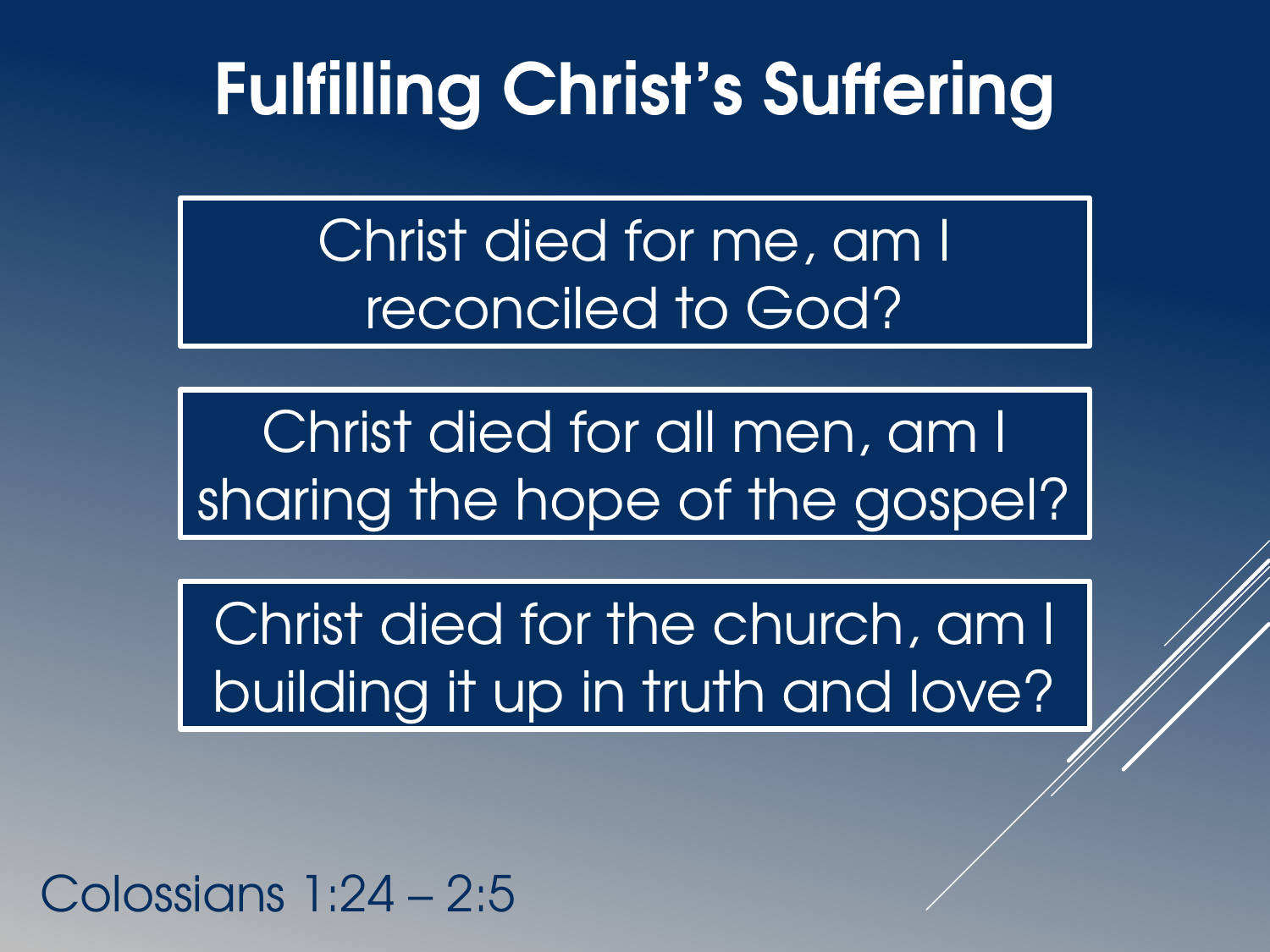

Fulfilling Christ’s Suffering
Christ died for me, am I reconciled to God?
Christ died for all men, am I sharing the hope of the gospel?
Christ died for the church, am I building it up in truth and love?
Colossians 1:24 – 2:5